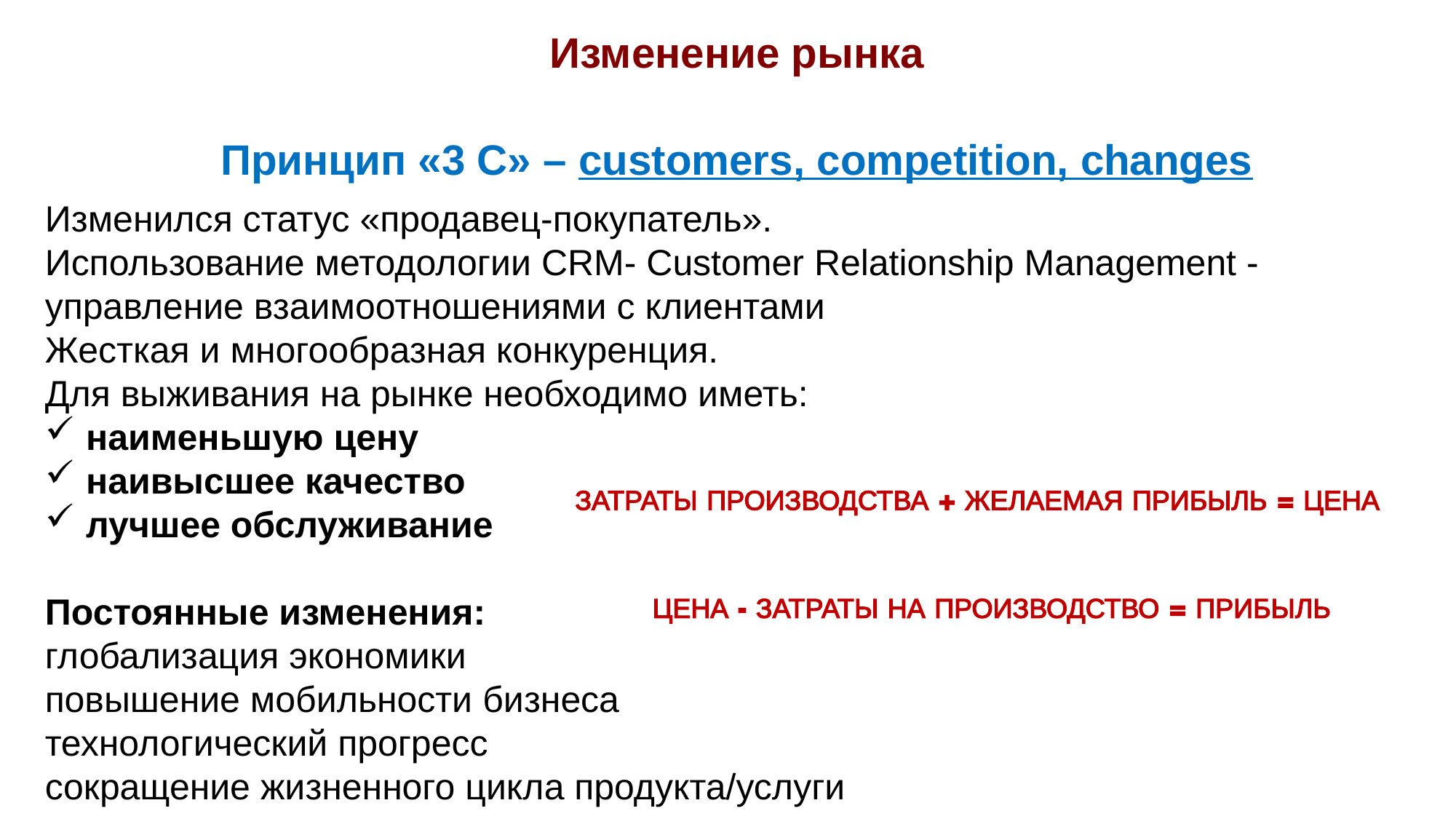

Изменение рынка
Принцип «3 С» – customers, competition, changes
Изменился статус «продавец-покупатель».
Использование методологии CRM- Customer Relationship Management - управление взаимоотношениями с клиентами
Жесткая и многообразная конкуренция.
Для выживания на рынке необходимо иметь:
наименьшую цену
наивысшее качество
лучшее обслуживание

Постоянные изменения:
глобализация экономики
повышение мобильности бизнеса
технологический прогресс
сокращение жизненного цикла продукта/услуги
ЗАТРАТЫ ПРОИЗВОДСТВА + ЖЕЛАЕМАЯ ПРИБЫЛЬ = ЦЕНА
ЦЕНА - ЗАТРАТЫ НА ПРОИЗВОДСТВО = ПРИБЫЛЬ